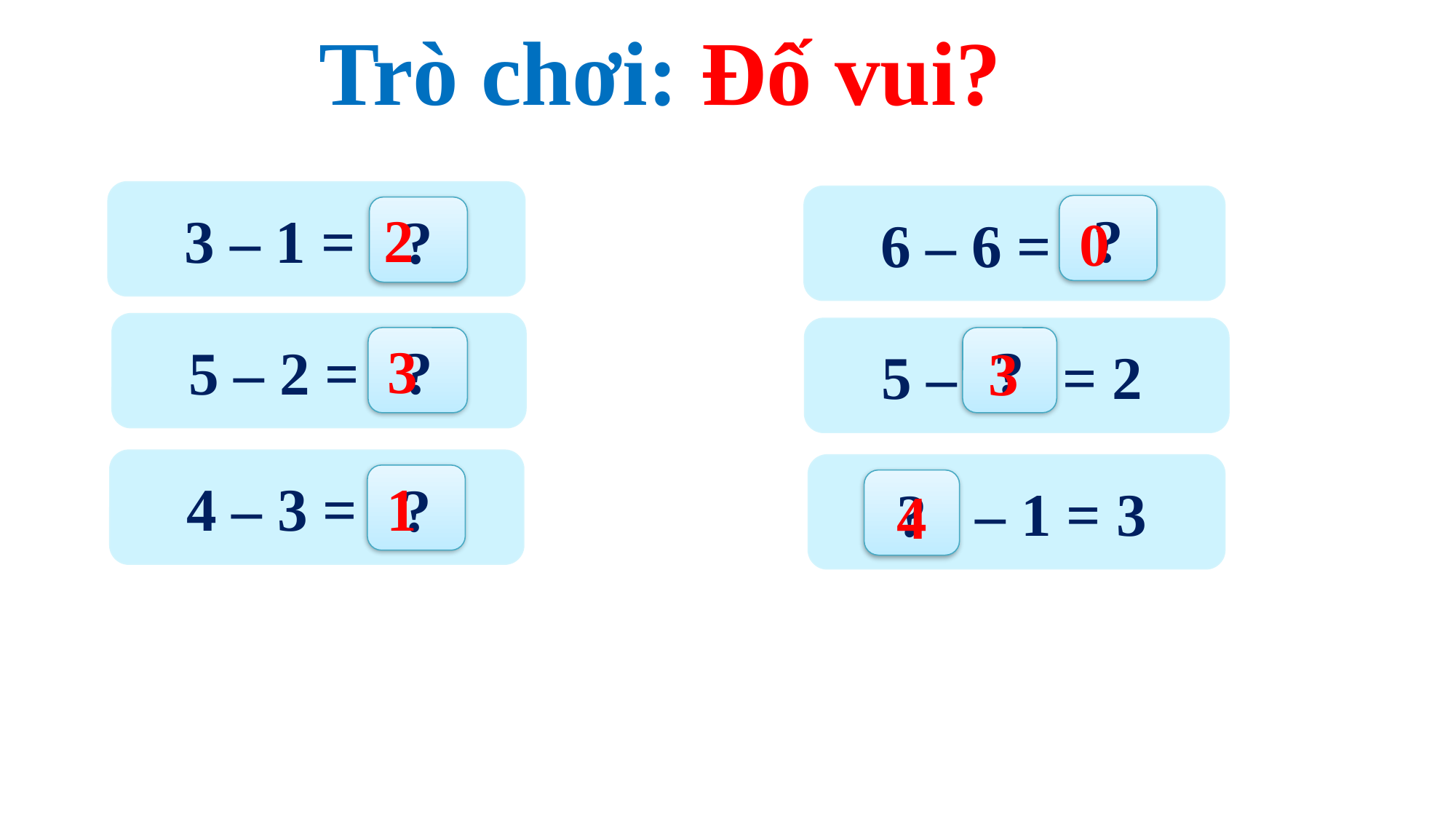

Trò chơi: Đố vui?
    3 – 1 =
    6 – 6 =
?
2
?
0
    5 – 2 =
    5 –       = 2
3
?
?
3
    4 – 3 =
          – 1 = 3
1
?
?
4